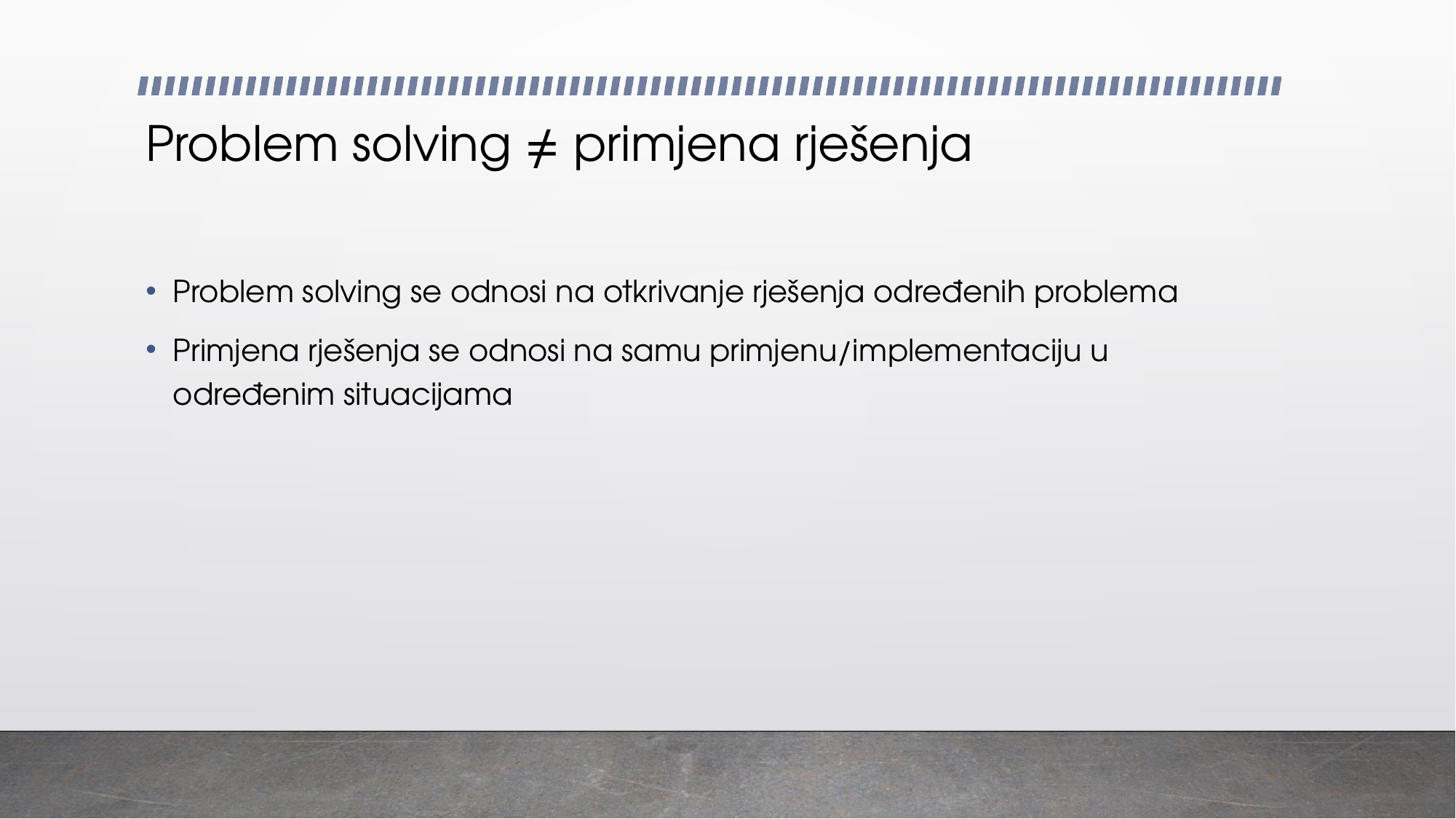

# Problem solving ≠ primjena rješenja
Problem solving se odnosi na otkrivanje rješenja određenih problema
Primjena rješenja se odnosi na samu primjenu/implementaciju u određenim situacijama